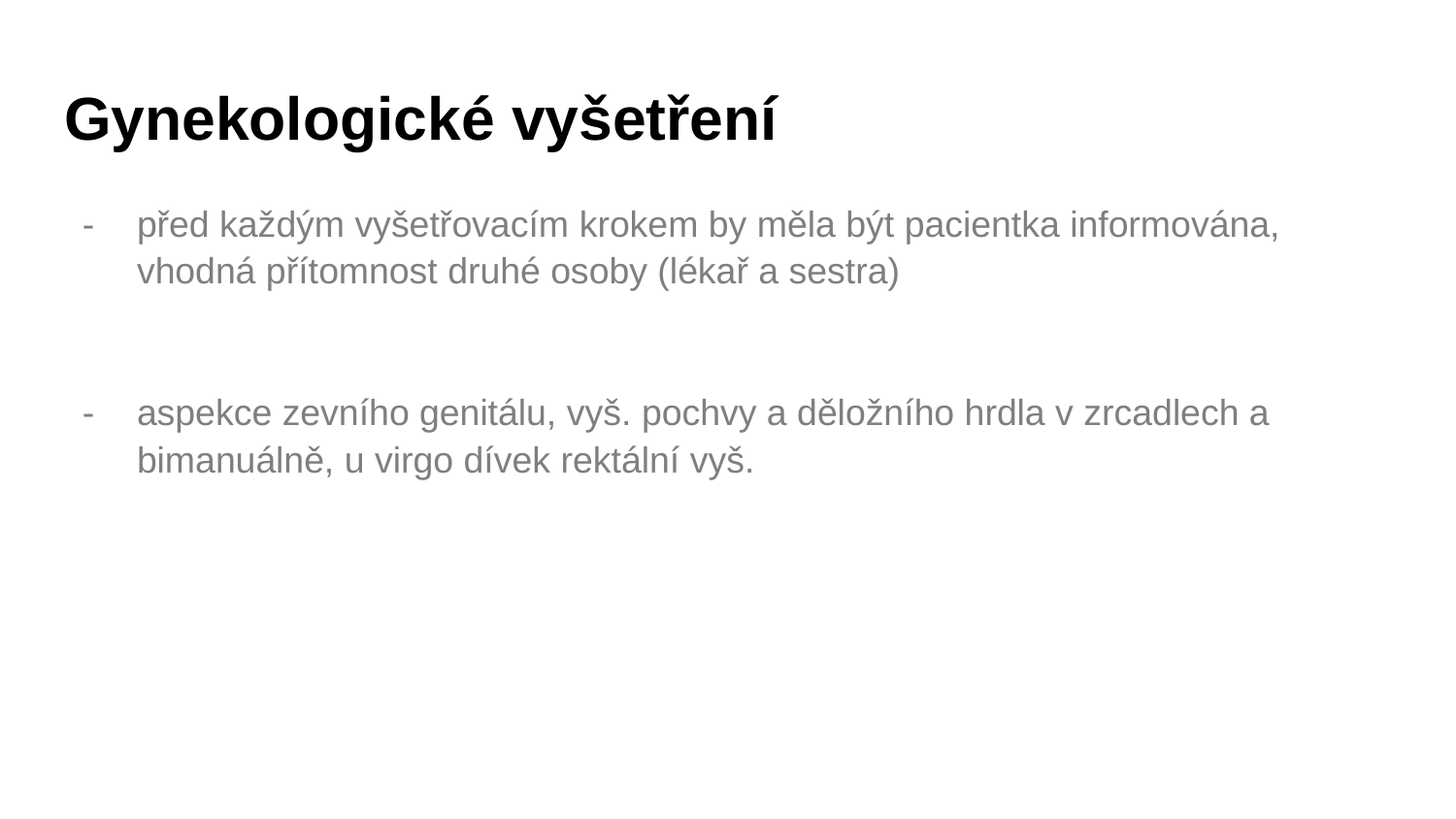

# Gynekologické vyšetření
před každým vyšetřovacím krokem by měla být pacientka informována, vhodná přítomnost druhé osoby (lékař a sestra)

aspekce zevního genitálu, vyš. pochvy a děložního hrdla v zrcadlech a bimanuálně, u virgo dívek rektální vyš.